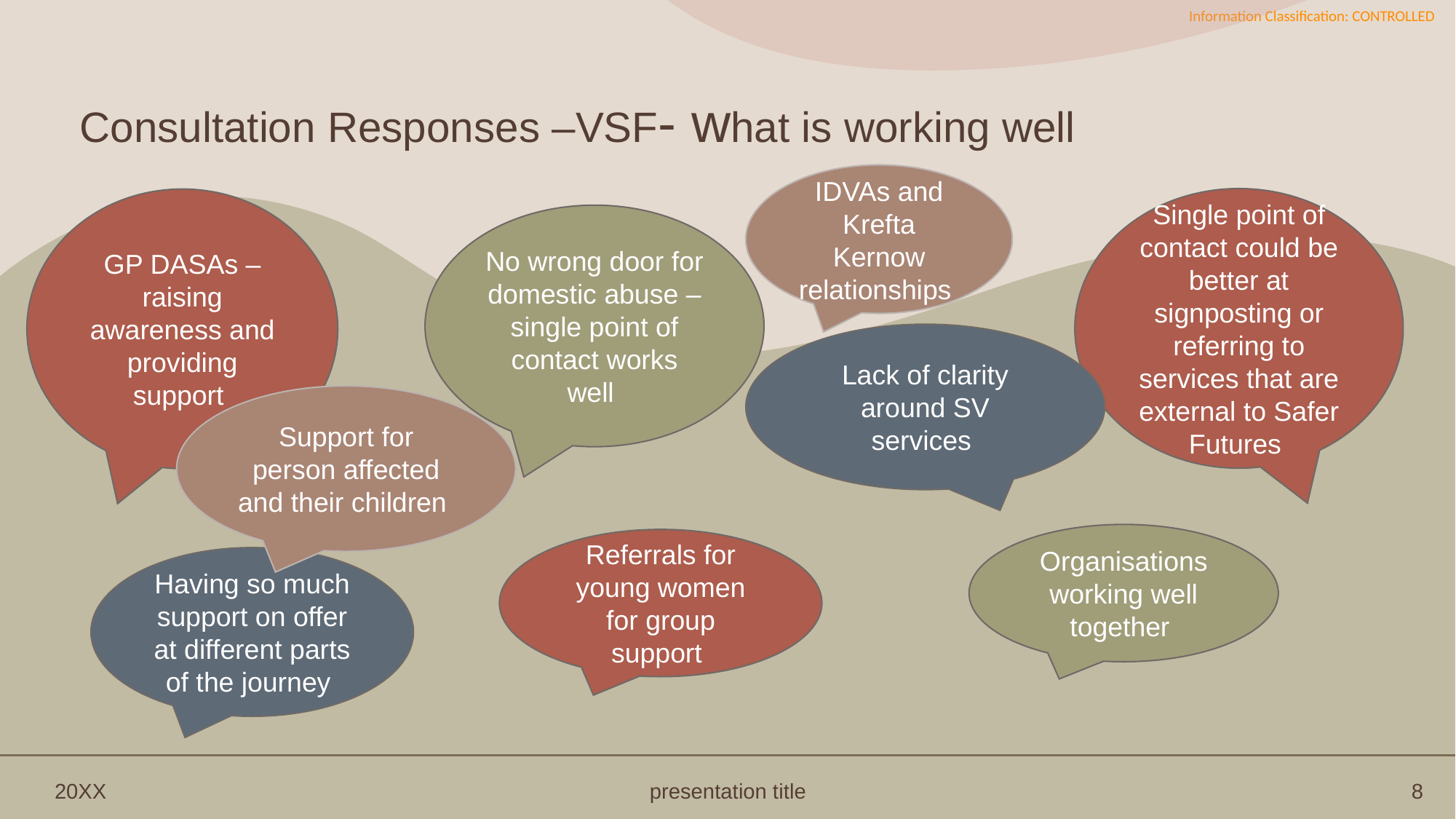

# Consultation Responses –VSF- what is working well
IDVAs and Krefta Kernow relationships
Single point of contact could be better at signposting or referring to services that are external to Safer Futures
GP DASAs – raising awareness and providing support
No wrong door for domestic abuse – single point of contact works well
Lack of clarity around SV services
Support for person affected and their children
Organisations working well together
Referrals for young women for group support
Having so much support on offer at different parts of the journey
20XX
presentation title
8